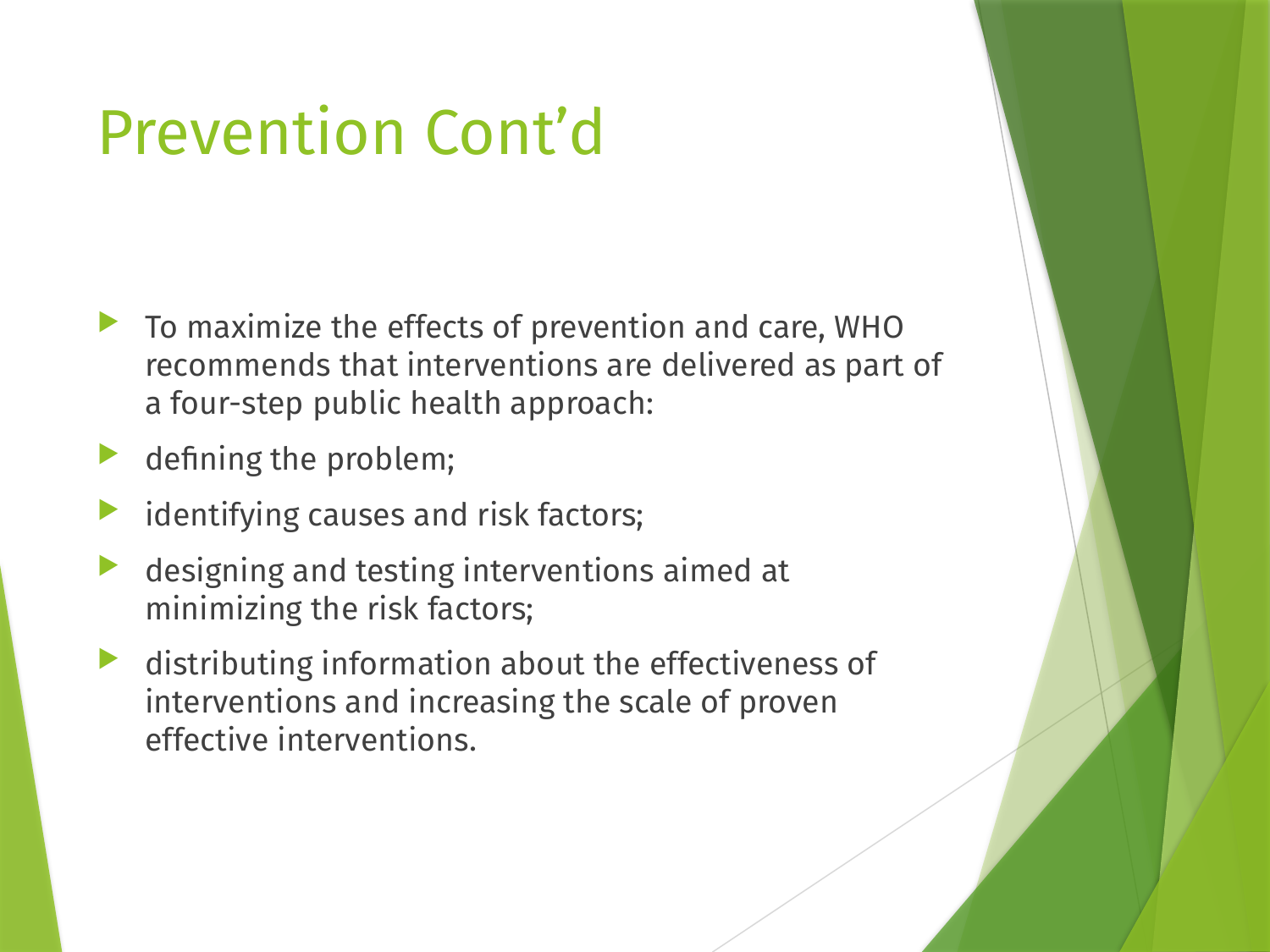

# Prevention Cont’d
To maximize the effects of prevention and care, WHO recommends that interventions are delivered as part of a four-step public health approach:
defining the problem;
identifying causes and risk factors;
designing and testing interventions aimed at minimizing the risk factors;
distributing information about the effectiveness of interventions and increasing the scale of proven effective interventions.